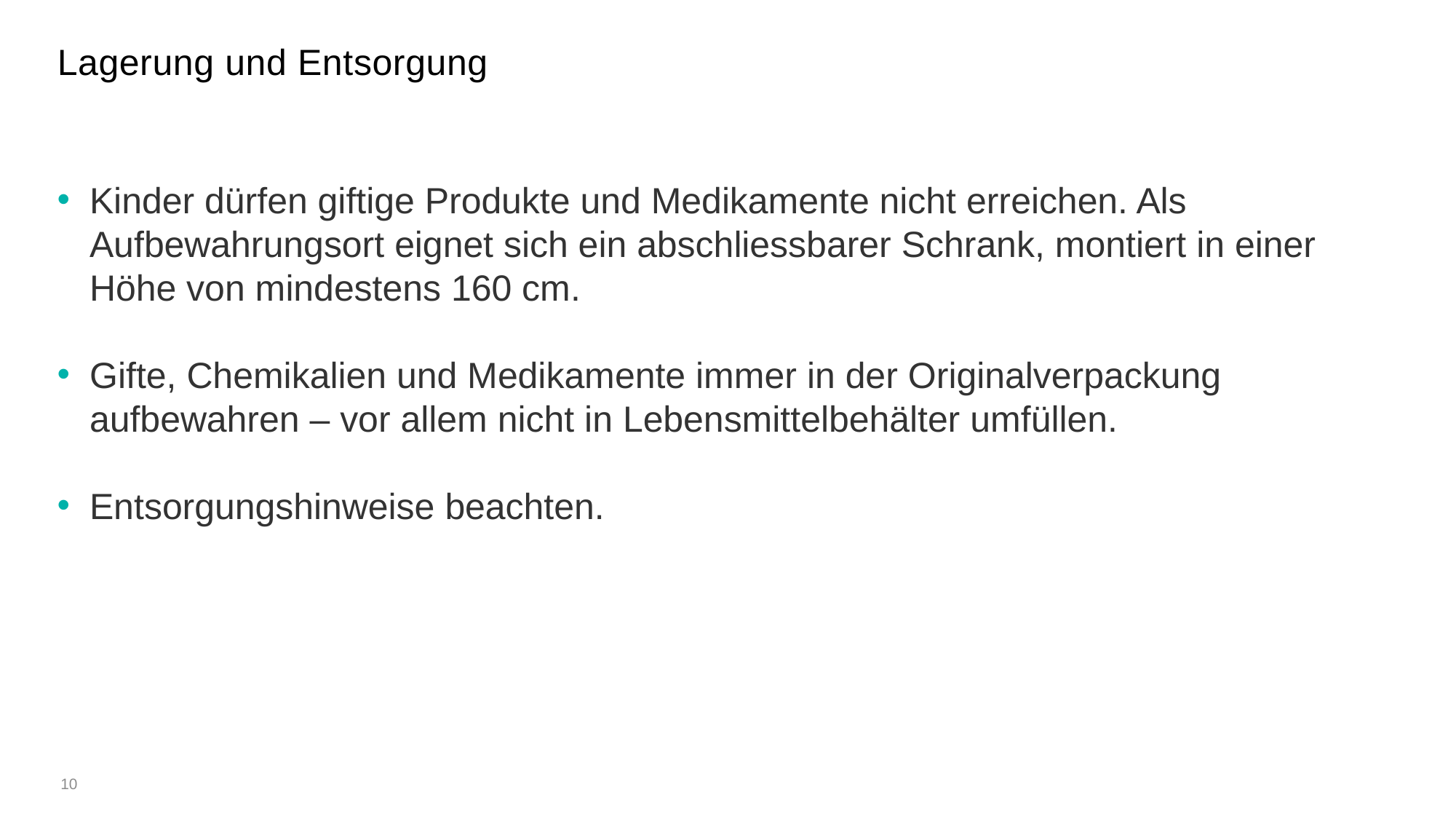

# Lagerung und Entsorgung
Kinder dürfen giftige Produkte und Medikamente nicht erreichen. Als Aufbewahrungsort eignet sich ein abschliessbarer Schrank, montiert in einer Höhe von mindestens 160 cm.
Gifte, Chemikalien und Medikamente immer in der Originalverpackung aufbewahren – vor allem nicht in Lebensmittelbehälter umfüllen.
Entsorgungshinweise beachten.

10